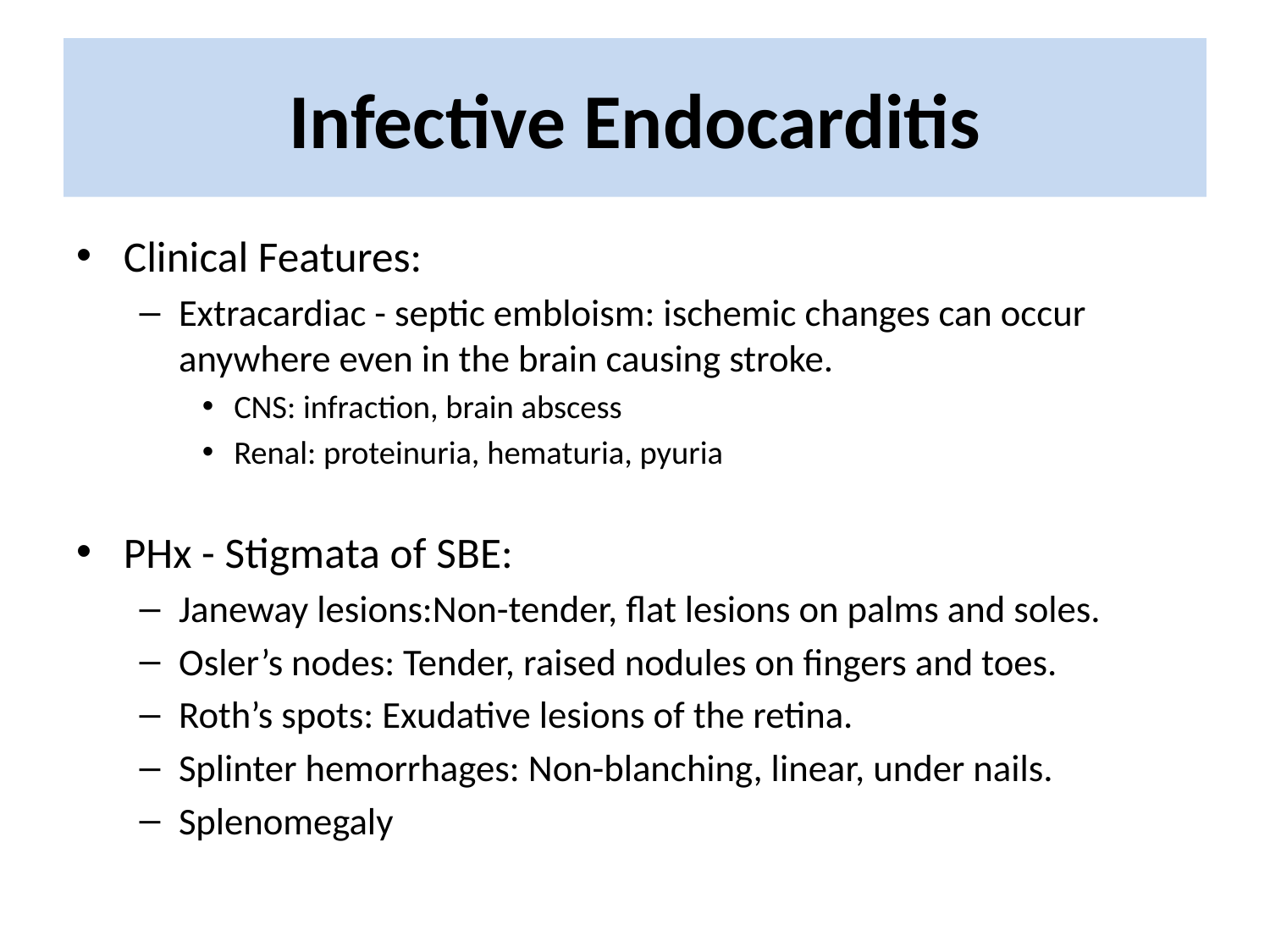

# Infective Endocarditis
Clinical Features:
Extracardiac - septic embloism: ischemic changes can occur anywhere even in the brain causing stroke.
CNS: infraction, brain abscess
Renal: proteinuria, hematuria, pyuria

PHx - Stigmata of SBE:
Janeway lesions:Non-tender, flat lesions on palms and soles.
Osler’s nodes: Tender, raised nodules on fingers and toes.
Roth’s spots: Exudative lesions of the retina.
Splinter hemorrhages: Non-blanching, linear, under nails.
Splenomegaly